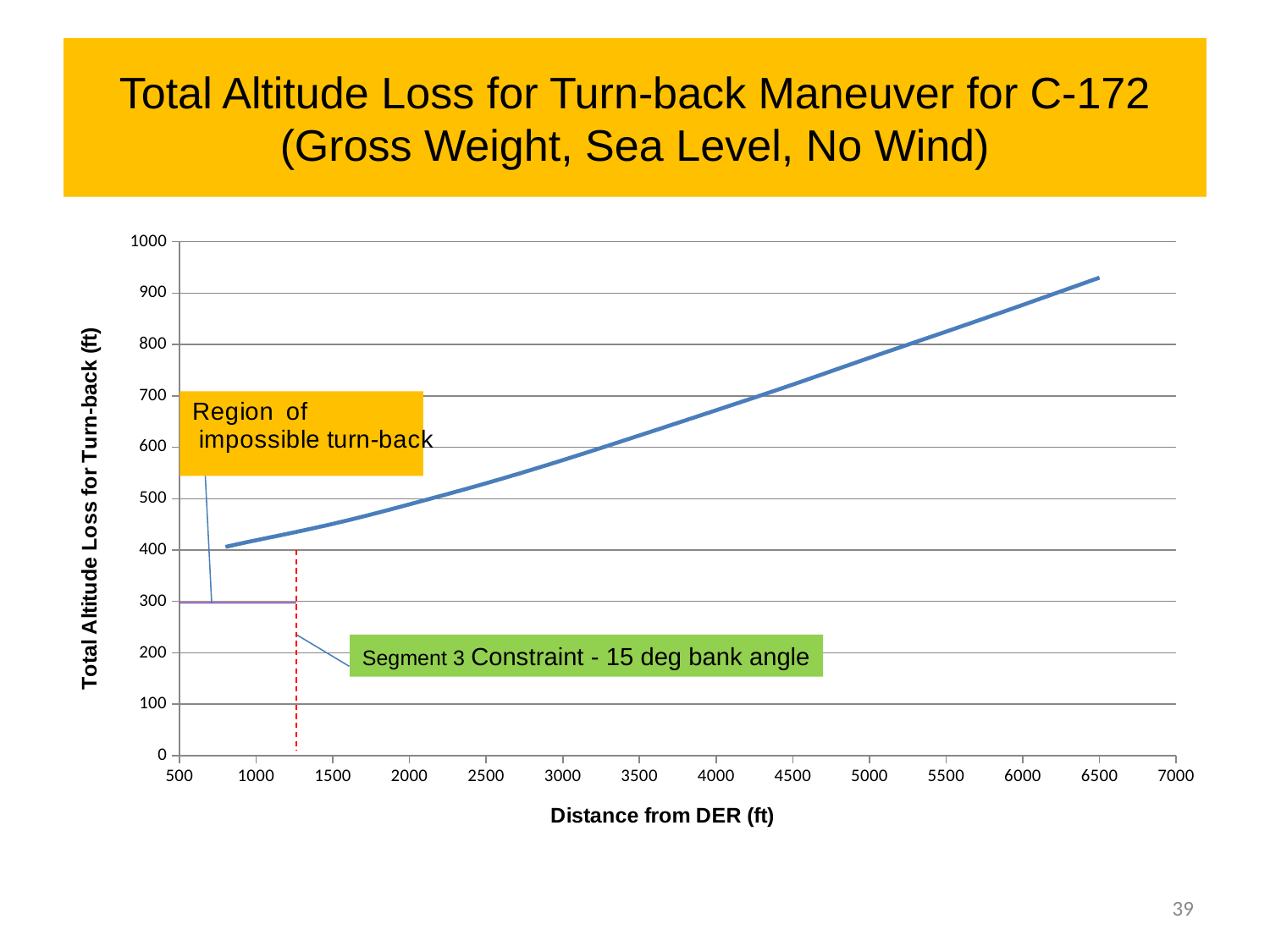

# Total Altitude Loss for Turn-back Maneuver for C-172 (Gross Weight, Sea Level, No Wind)

### Chart

| Category |  |
|---|---|
Segment 3 Constraint - 15 deg bank angle
39